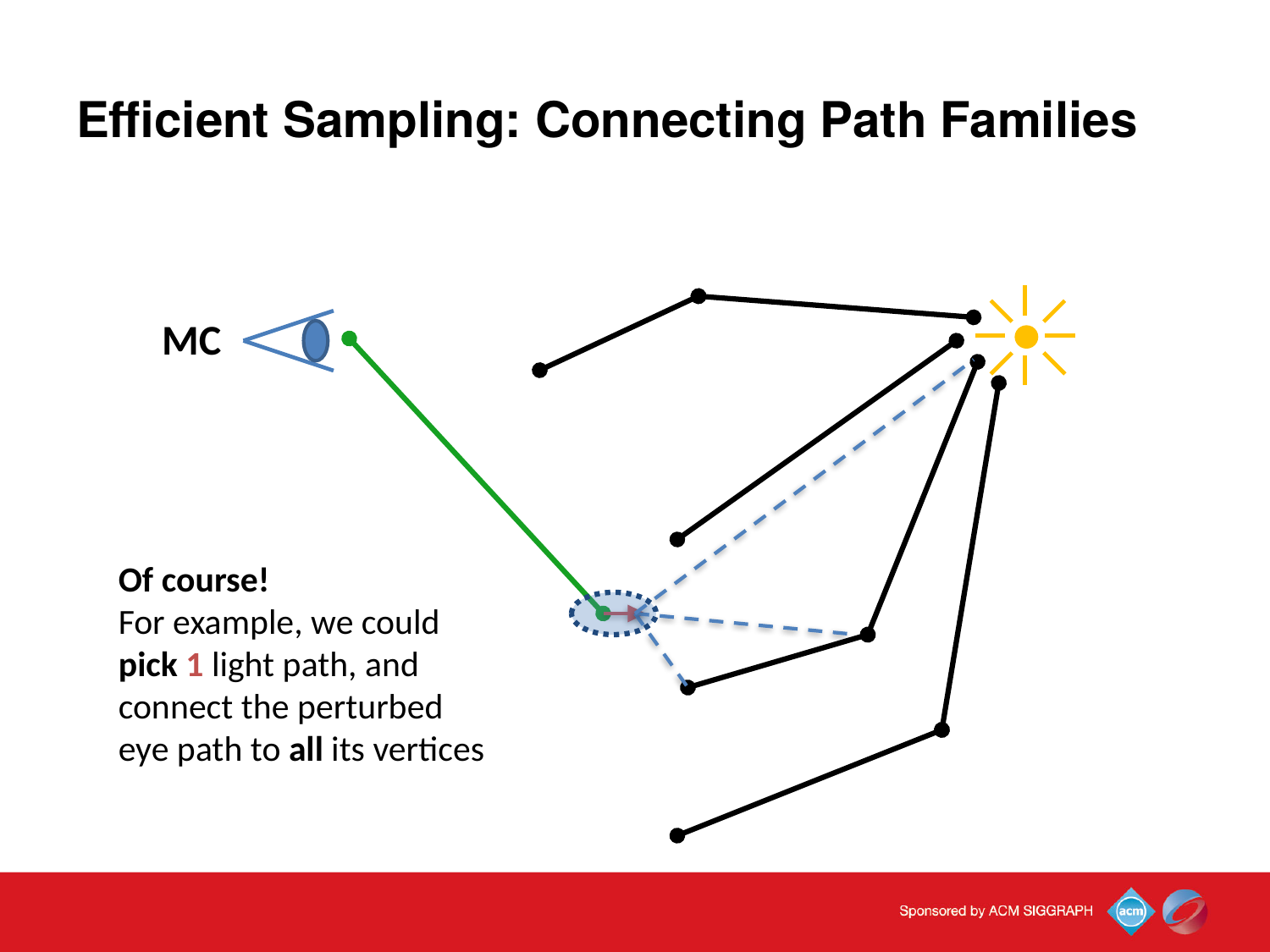

# Efficient Sampling: Connecting Path Families

MC

Of course!
For example, we could pick 1 light path, and connect the perturbed eye path to all its vertices